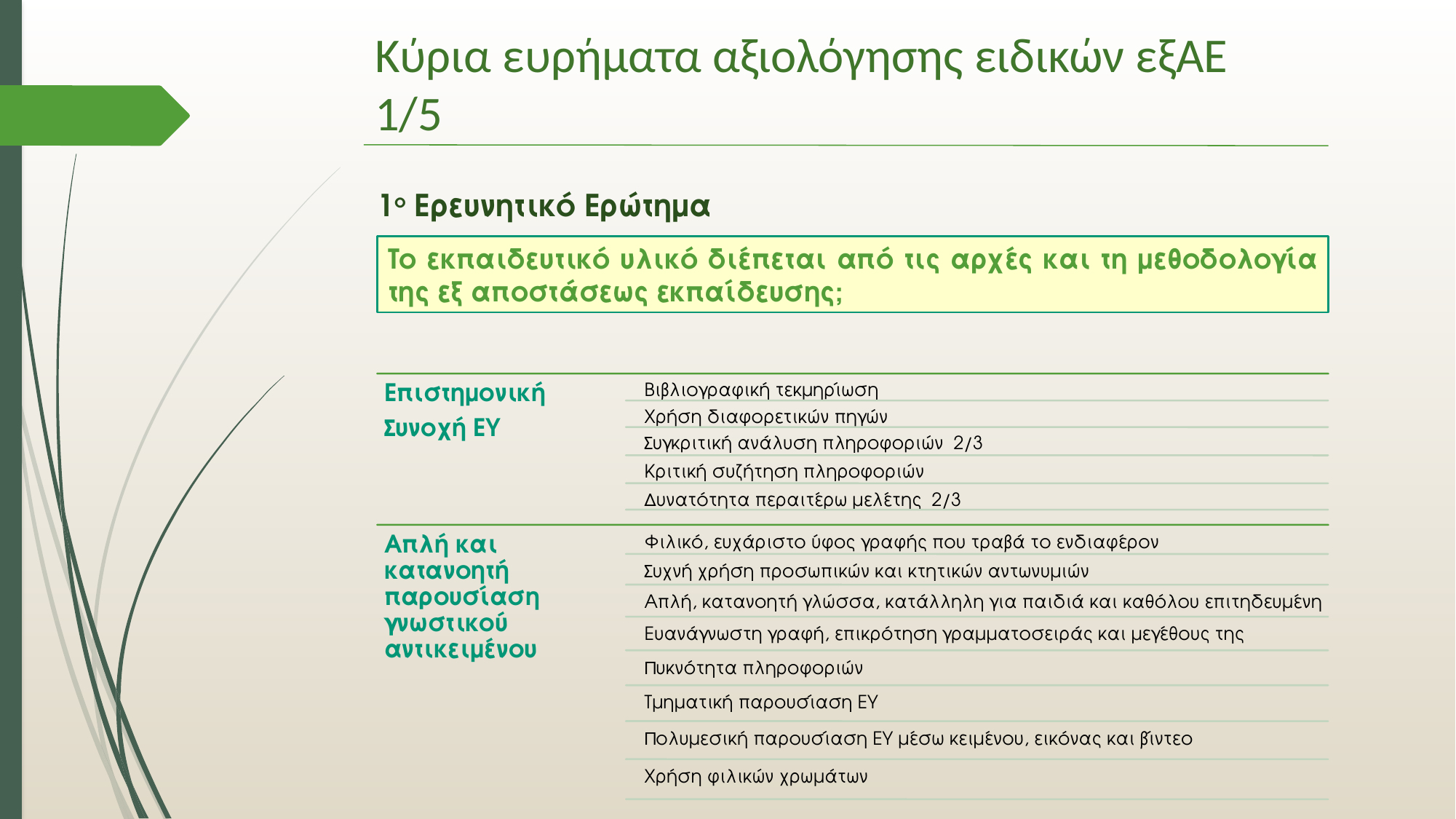

# Κύρια ευρήματα αξιολόγησης ειδικών εξΑΕ  1/5
1ο Ερευνητικό Ερώτημα
Το εκπαιδευτικό υλικό διέπεται από τις αρχές και τη μεθοδολογία της εξ αποστάσεως εκπαίδευσης;
Επιστημονική
Συνοχή ΕΥ
Βιβλιογραφική τεκμηρίωση
Χρήση διαφορετικών πηγών
Συγκριτική ανάλυση πληροφοριών  2/3
Κριτική συζήτηση πληροφοριών
Δυνατότητα περαιτέρω μελέτης  2/3
Απλή και κατανοητή παρουσίαση γνωστικού αντικειμένου
Φιλικό, ευχάριστο ύφος γραφής που τραβά το ενδιαφέρον
Συχνή χρήση προσωπικών και κτητικών αντωνυμιών
Απλή, κατανοητή γλώσσα, κατάλληλη για παιδιά και καθόλου επιτηδευμένη
Ευανάγνωστη γραφή, επικρότηση γραμματοσειράς και μεγέθους της
Πυκνότητα πληροφοριών
Τμηματική παρουσίαση ΕΥ
Πολυμεσική παρουσίαση ΕΥ μέσω κειμένου, εικόνας και βίντεο
Χρήση φιλικών χρωμάτων